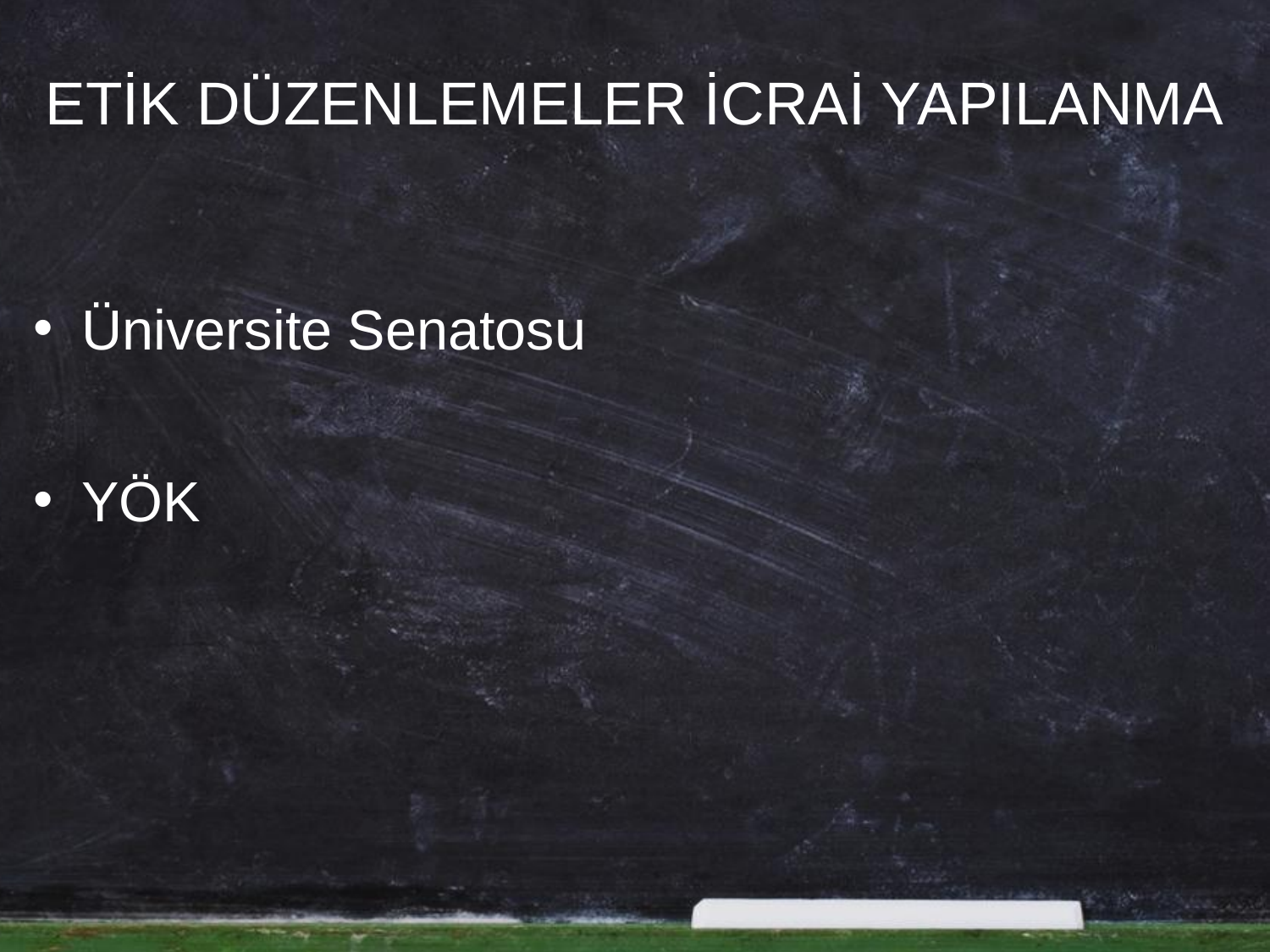

# ETİK DÜZENLEMELER İCRAİ YAPILANMA

Üniversite Senatosu

YÖK